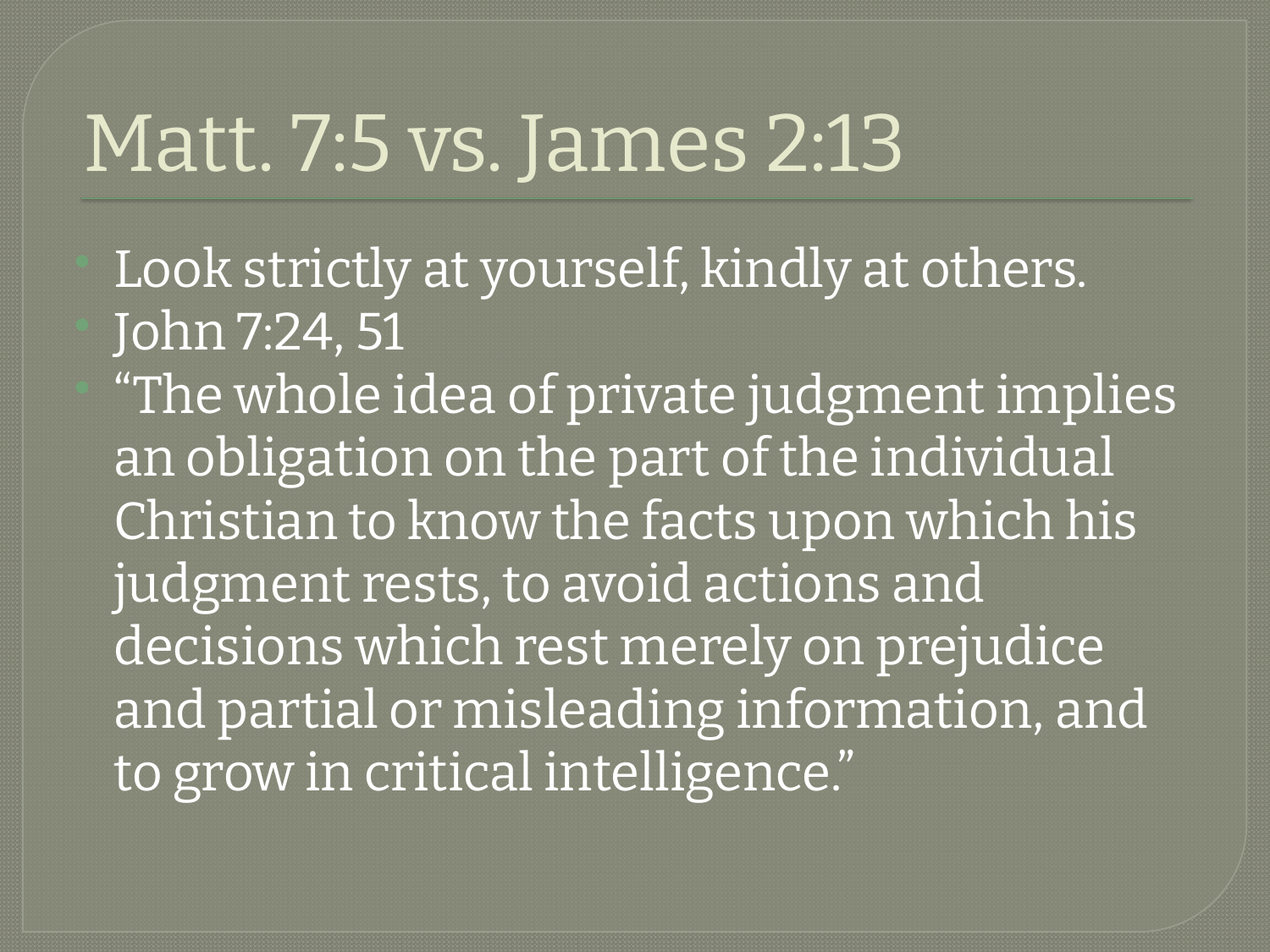

# Matt. 7:5 vs. James 2:13
Look strictly at yourself, kindly at others.
John 7:24, 51
“The whole idea of private judgment implies an obligation on the part of the individual Christian to know the facts upon which his judgment rests, to avoid actions and decisions which rest merely on prejudice and partial or misleading information, and to grow in critical intelligence.”